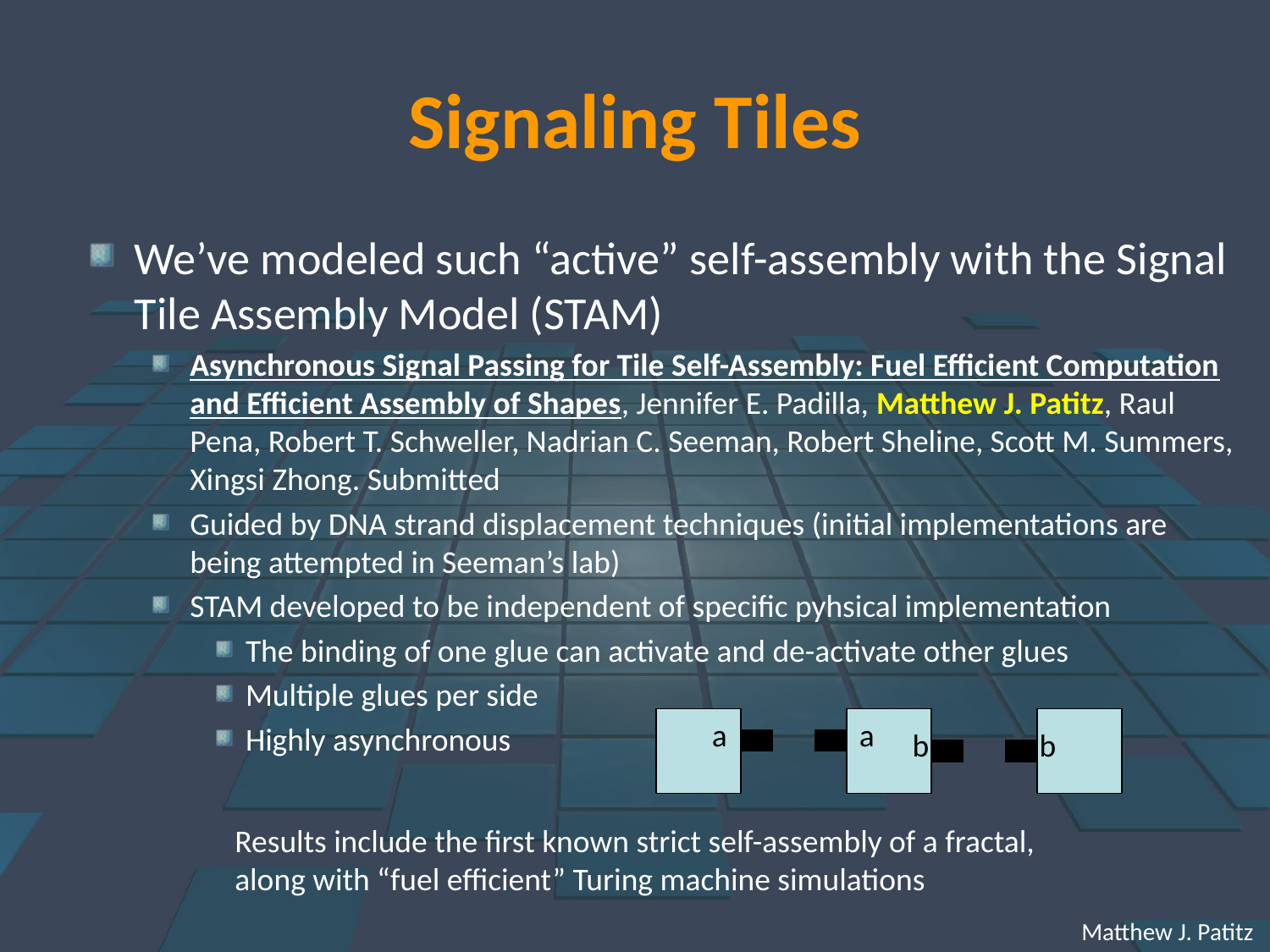

# Signaling Tiles
We’ve modeled such “active” self-assembly with the Signal Tile Assembly Model (STAM)
Asynchronous Signal Passing for Tile Self-Assembly: Fuel Efficient Computation and Efficient Assembly of Shapes, Jennifer E. Padilla, Matthew J. Patitz, Raul Pena, Robert T. Schweller, Nadrian C. Seeman, Robert Sheline, Scott M. Summers, Xingsi Zhong. Submitted
Guided by DNA strand displacement techniques (initial implementations are being attempted in Seeman’s lab)
STAM developed to be independent of specific pyhsical implementation
The binding of one glue can activate and de-activate other glues
Multiple glues per side
Highly asynchronous

      a

a
b

b

Results include the first known strict self-assembly of a fractal, along with “fuel efficient” Turing machine simulations
       Matthew J. Patitz